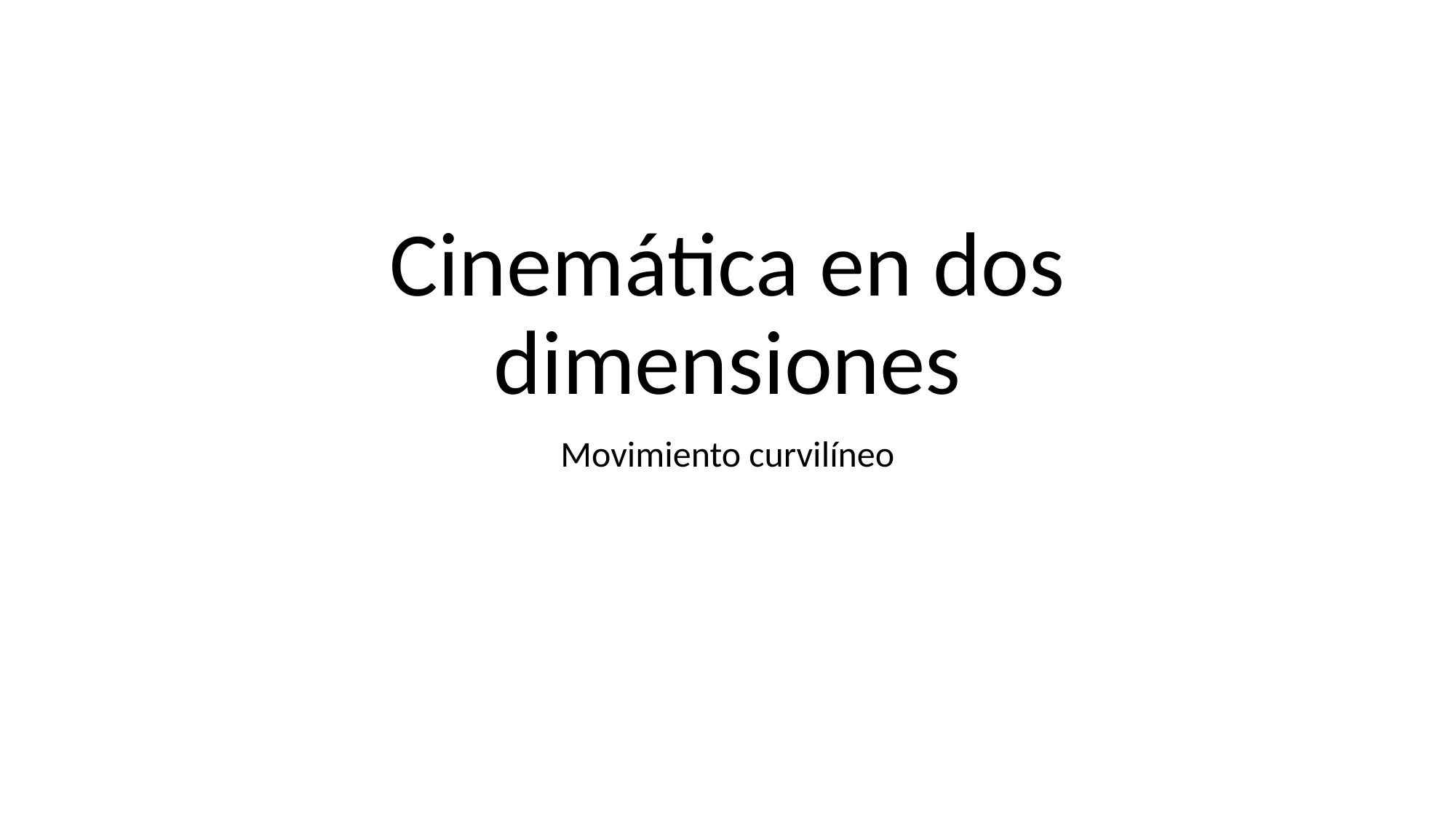

# Cinemática en dos dimensiones
Movimiento curvilíneo